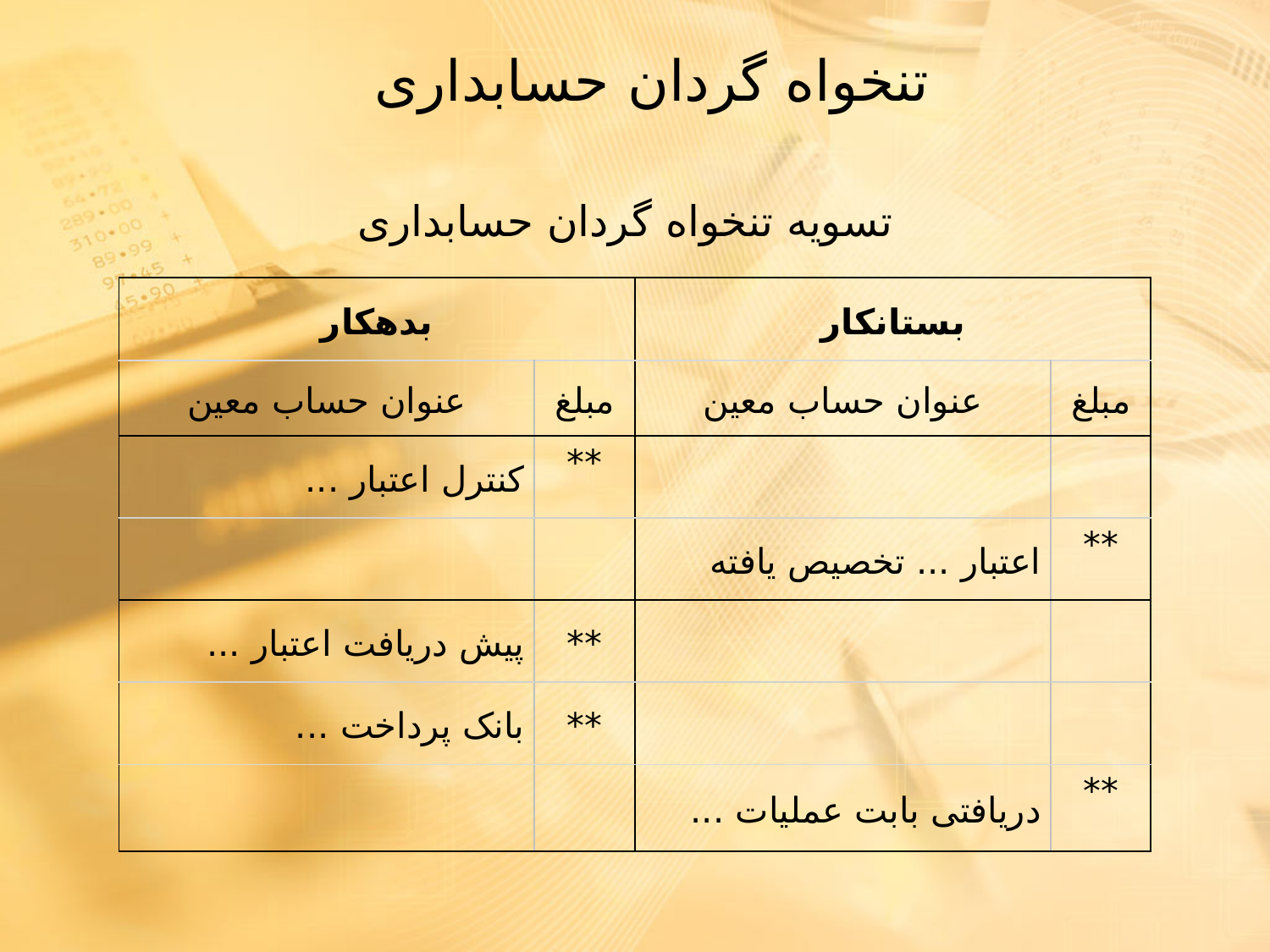

تنخواه گردان حسابداری
تسویه تنخواه گردان حسابداری

| بدهکار |  | بستانکار |  |
| --- | --- | --- | --- |
| عنوان حساب معين | مبلغ | عنوان حساب معين | مبلغ |
| کنترل اعتبار ... | \*\* |  |  |
|  |  | اعتبار ... تخصيص يافته | \*\* |
| پیش دریافت اعتبار ... | \*\* |  |  |
| بانک پرداخت ... | \*\* |  |  |
|  |  | دریافتی بابت عملیات ... | \*\* |